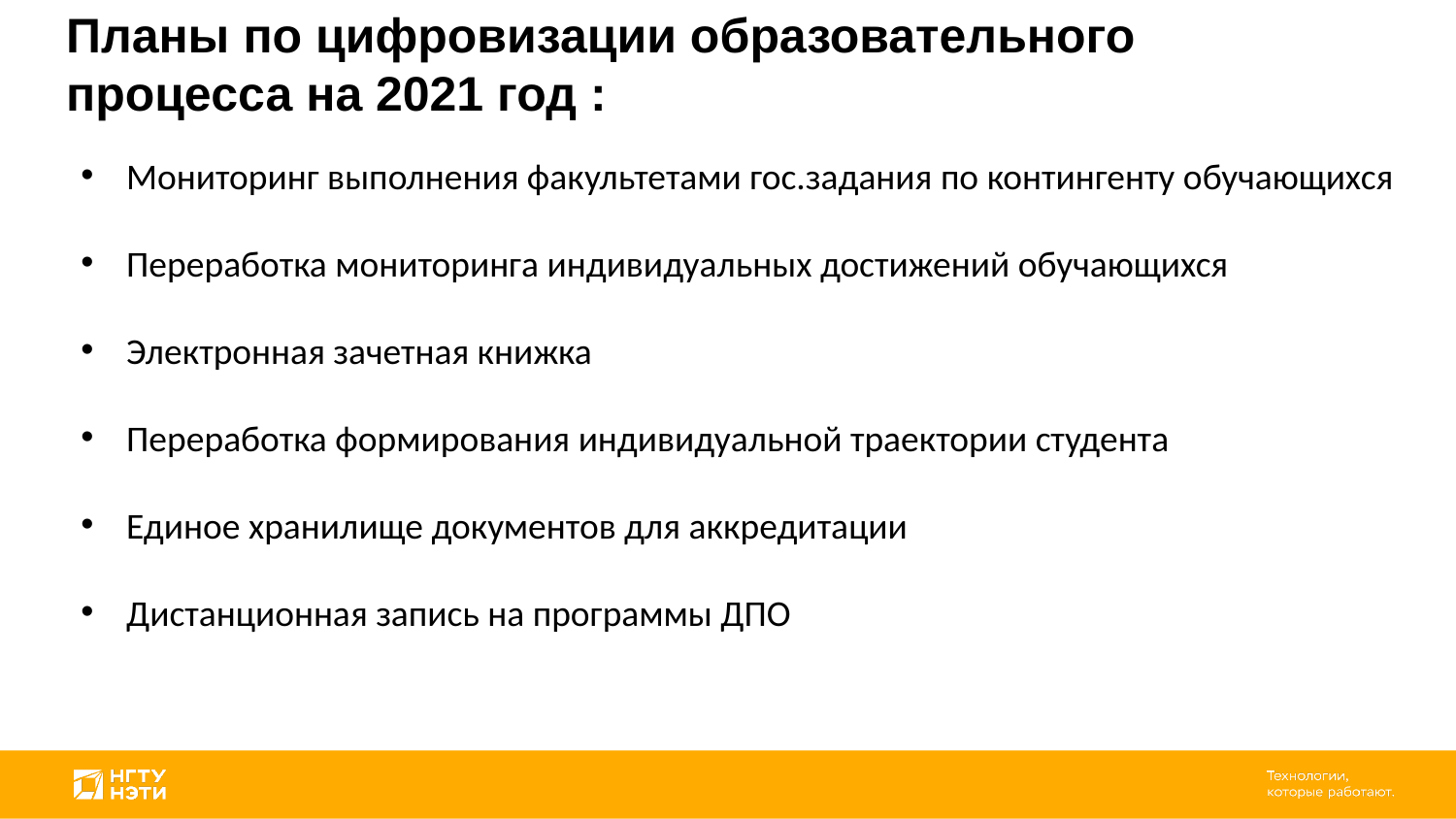

Планы по цифровизации образовательного процесса на 2021 год :

Мониторинг выполнения факультетами гос.задания по контингенту обучающихся

Переработка мониторинга индивидуальных достижений обучающихся

Электронная зачетная книжка

Переработка формирования индивидуальной траектории студента

Единое хранилище документов для аккредитации

Дистанционная запись на программы ДПО